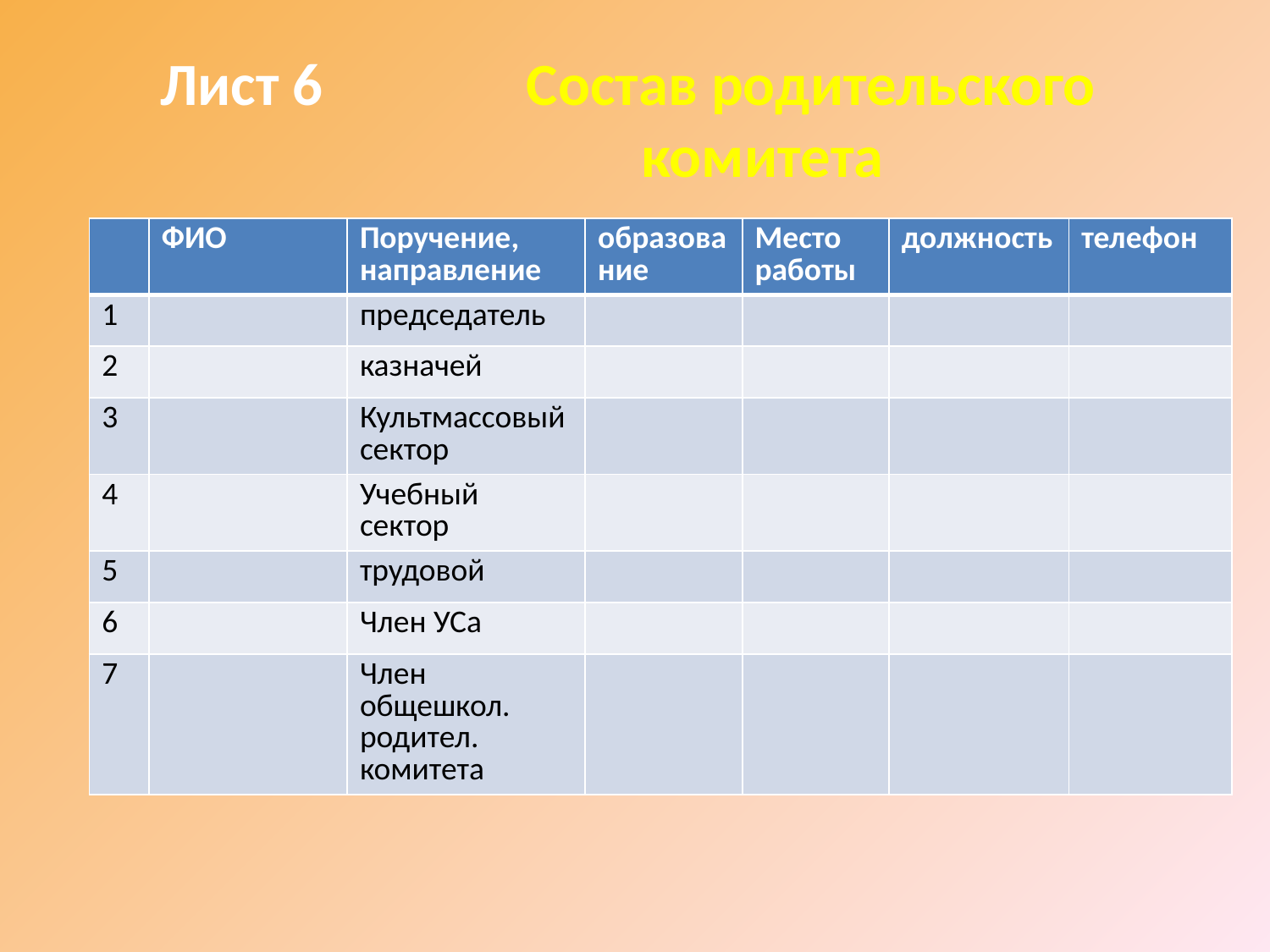

# Лист 6               Состав родительского комитета
|  | ФИО | Поручение, направление | образование | Место работы | должность | телефон |
| --- | --- | --- | --- | --- | --- | --- |
| 1 |  | председатель |  |  |  |  |
| 2 |  | казначей |  |  |  |  |
| 3 |  | Культмассовый сектор |  |  |  |  |
| 4 |  | Учебный сектор |  |  |  |  |
| 5 |  | трудовой |  |  |  |  |
| 6 |  | Член УСа |  |  |  |  |
| 7 |  | Член общешкол. родител. комитета |  |  |  |  |